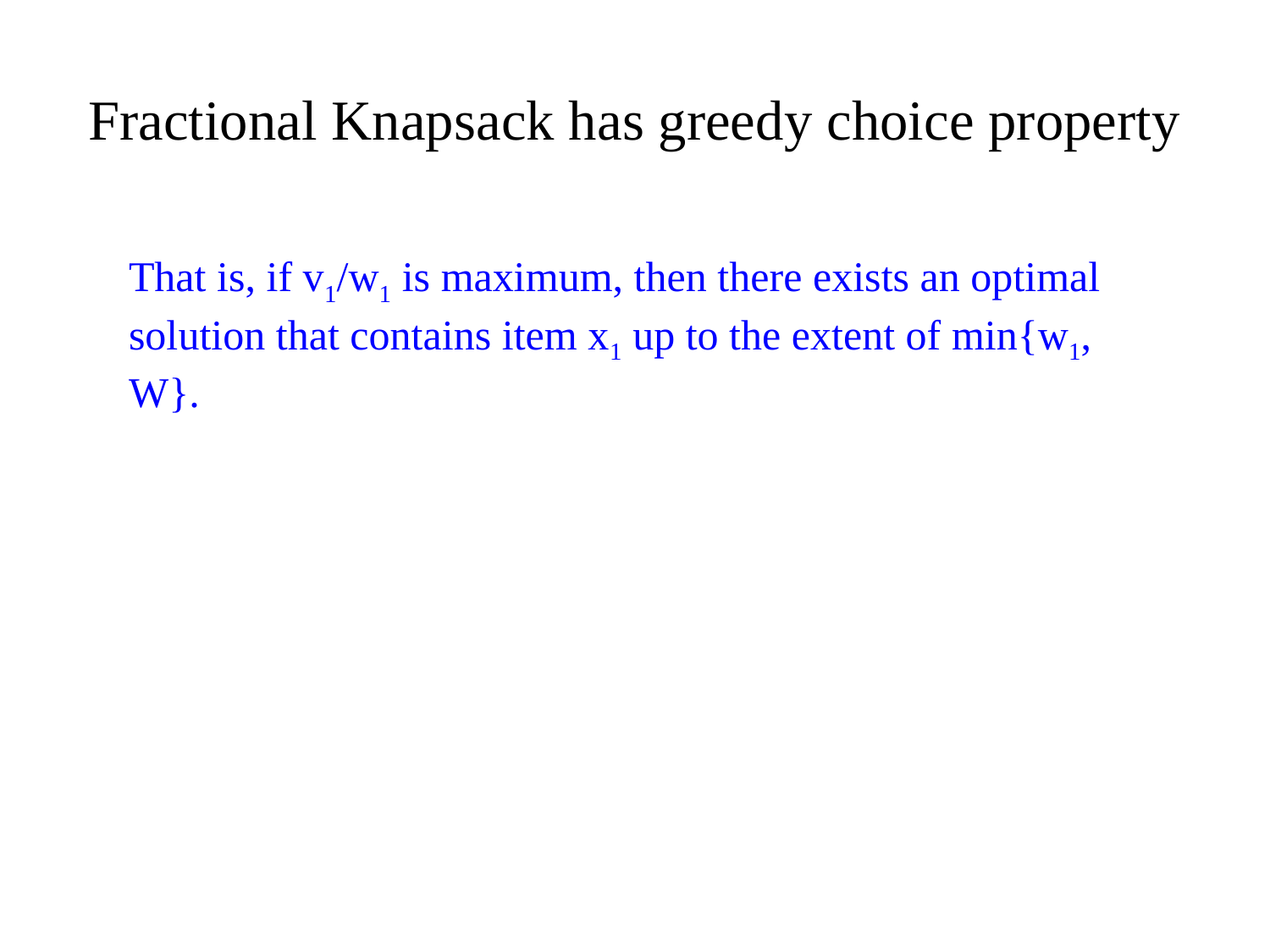

# Fractional Knapsack has greedy choice property
That is, if v1/w1 is maximum, then there exists an optimal solution that contains item x1 up to the extent of min{w1, W}.